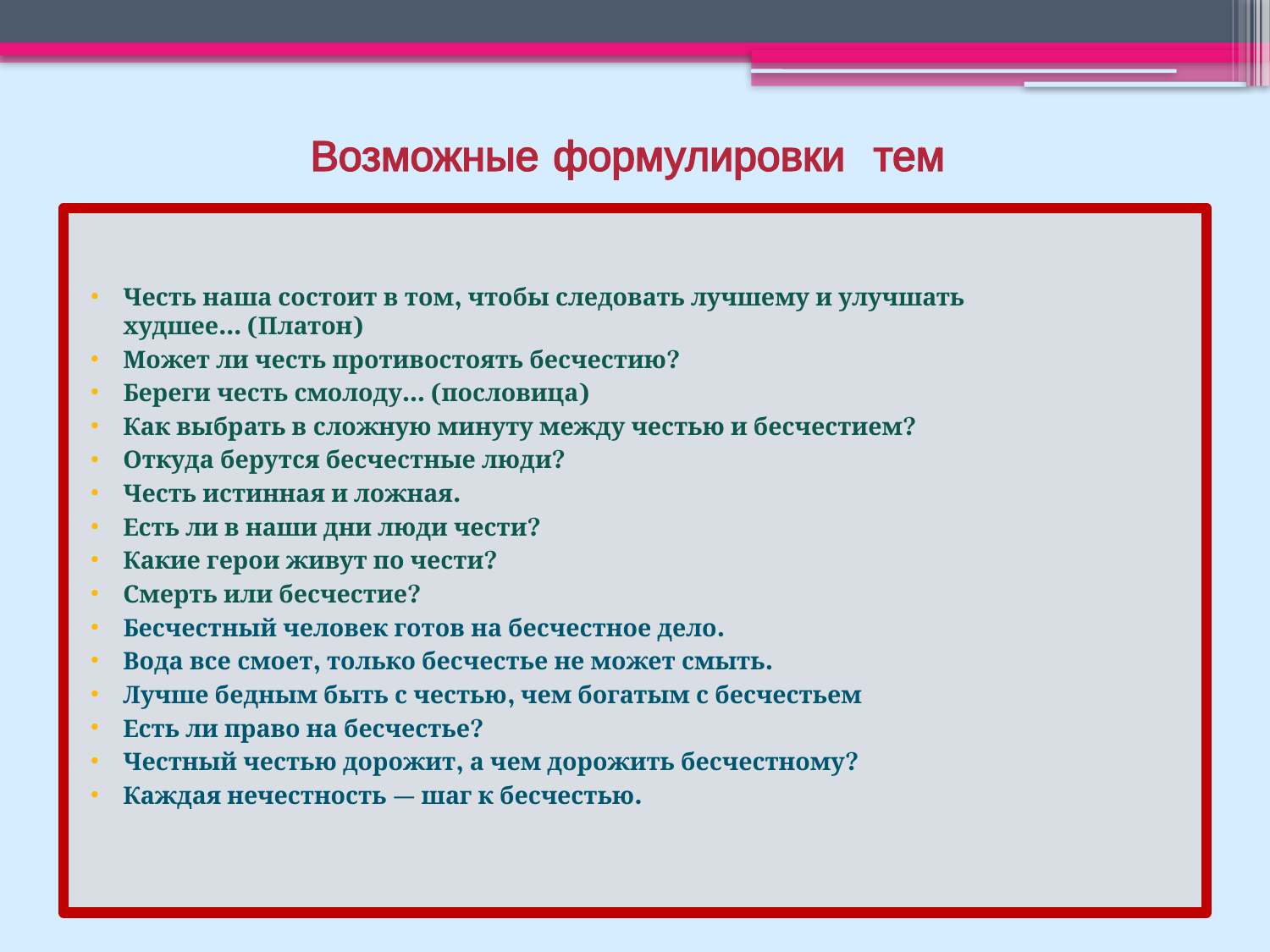

# Возможные формулировки  тем

Честь наша состоит в том, чтобы следовать лучшему и улучшать худшее… (Платон)
Может ли честь противостоять бесчестию?
Береги честь смолоду… (пословица)
Как выбрать в сложную минуту между честью и бесчестием?
Откуда берутся бесчестные люди?
Честь истинная и ложная.
Есть ли в наши дни люди чести?
Какие герои живут по чести?
Смерть или бесчестие?
Бесчестный человек готов на бесчестное дело.
Вода все смоет, только бесчестье не может смыть.
Лучше бедным быть с честью, чем богатым с бесчестьем
Есть ли право на бесчестье?
Честный честью дорожит, а чем дорожить бесчестному?
Каждая нечестность — шаг к бесчестью.